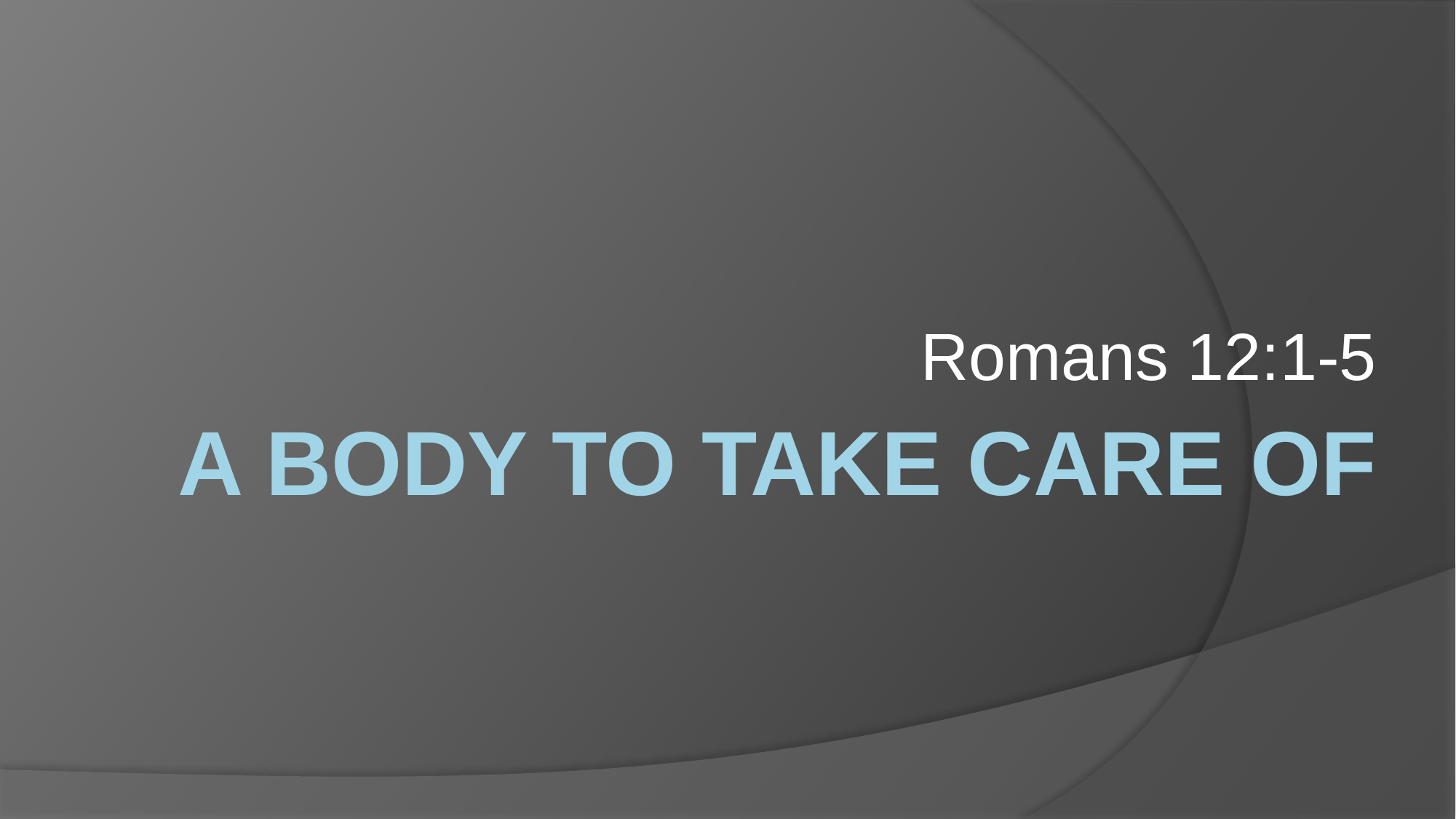

Romans 12:1-5
# A Body To Take Care Of